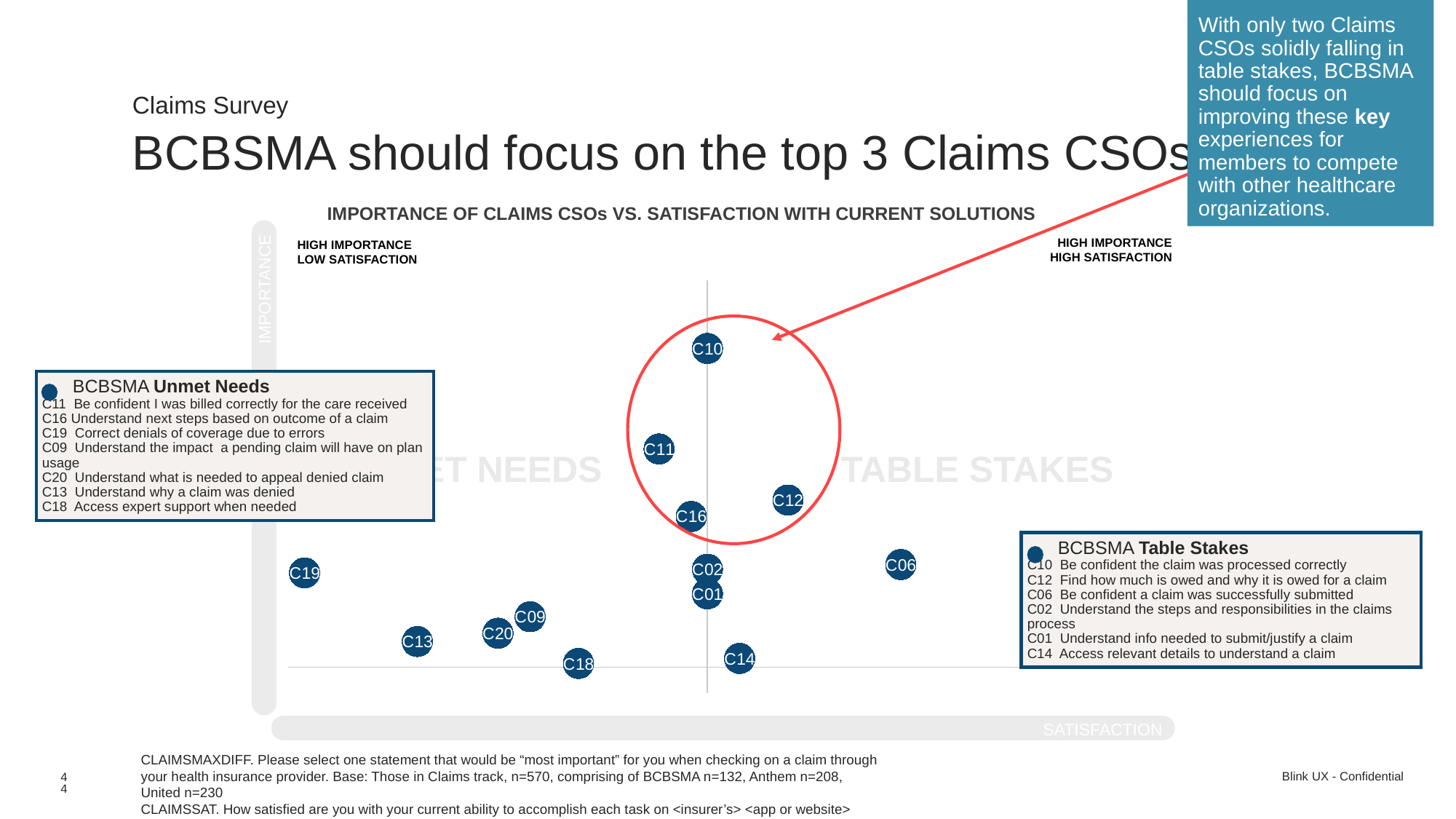

With only two Claims CSOs solidly falling in table stakes, BCBSMA should focus on improving these key experiences for members to compete with other healthcare organizations.
Claims Survey
BCBSMA should focus on the top 3 Claims CSOs
| IMPORTANCE OF CLAIMS CSOs VS. SATISFACTION WITH CURRENT SOLUTIONS |
| --- |

### Chart:

| Category | Y-Values |
|---|---|
HIGH IMPORTANCE
HIGH SATISFACTION
HIGH IMPORTANCE
LOW SATISFACTION
IMPORTANCE
UNMET NEEDS
TABLE STAKES

      BCBSMA Unmet Needs
C11  Be confident I was billed correctly for the care received
C16 Understand next steps based on outcome of a claim
C19  Correct denials of coverage due to errors
C09  Understand the impact  a pending claim will have on plan usage
C20  Understand what is needed to appeal denied claim
C13  Understand why a claim was denied
C18  Access expert support when needed

      BCBSMA Table Stakes
C10  Be confident the claim was processed correctly
C12  Find how much is owed and why it is owed for a claim
C06  Be confident a claim was successfully submitted
C02  Understand the steps and responsibilities in the claims process
C01  Understand info needed to submit/justify a claim
C14  Access relevant details to understand a claim

SATISFACTION
CLAIMSMAXDIFF. Please select one statement that would be “most important” for you when checking on a claim through your health insurance provider. Base: Those in Claims track, n=570, comprising of BCBSMA n=132, Anthem n=208, United n=230
CLAIMSSAT. How satisfied are you with your current ability to accomplish each task on <insurer’s> <app or website> today?
Base: Those in Claims track, BCBSMA n=132
44